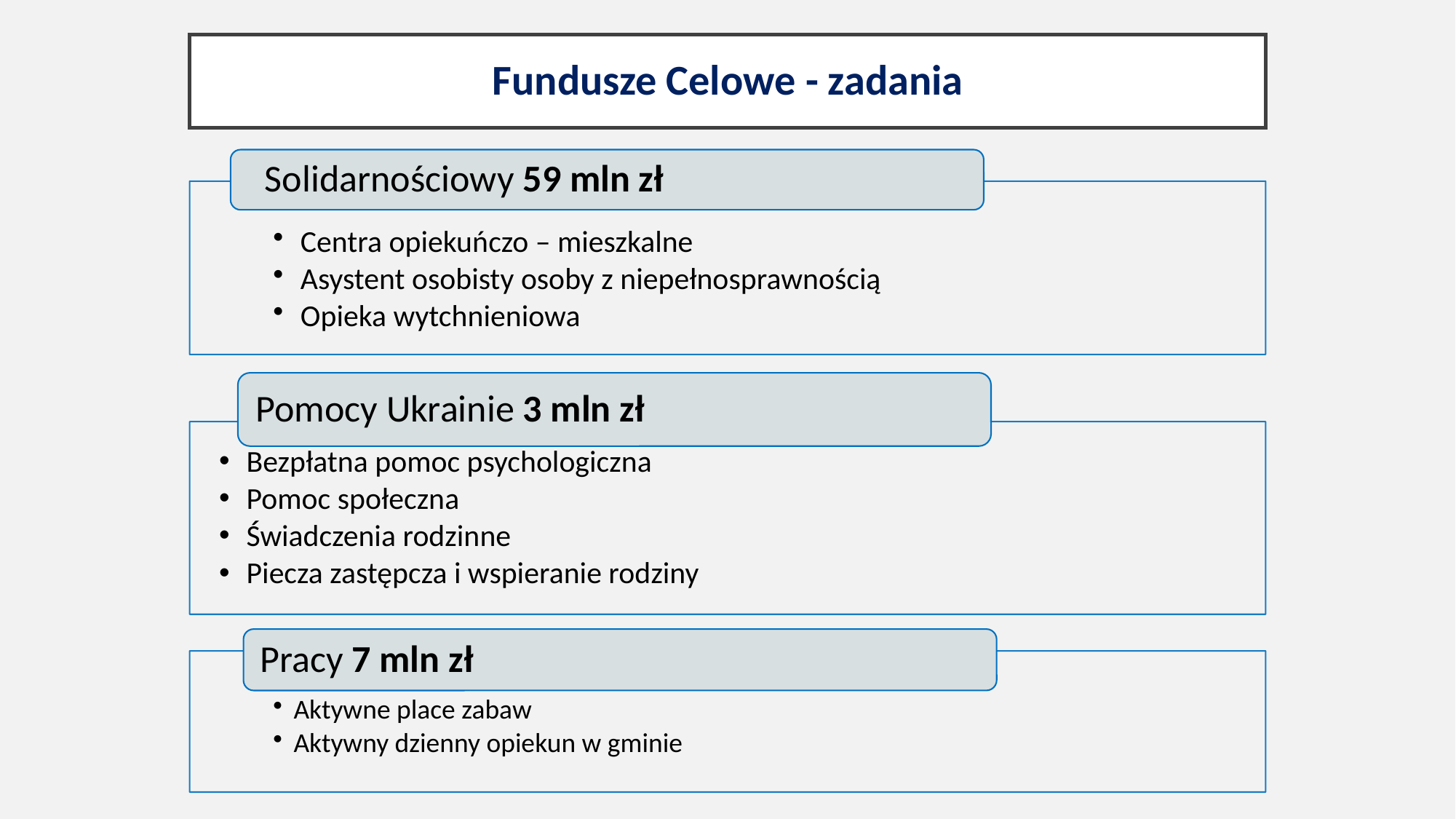

# Fundusze Celowe - zadania
Centra opiekuńczo – mieszkalne
Asystent osobisty osoby z niepełnosprawnością
Opieka wytchnieniowa
Solidarnościowy 59 mln zł
Bezpłatna pomoc psychologiczna
Pomoc społeczna
Świadczenia rodzinne
Piecza zastępcza i wspieranie rodziny
Pomocy Ukrainie 3 mln zł
Aktywne place zabaw
Aktywny dzienny opiekun w gminie
Pracy 7 mln zł